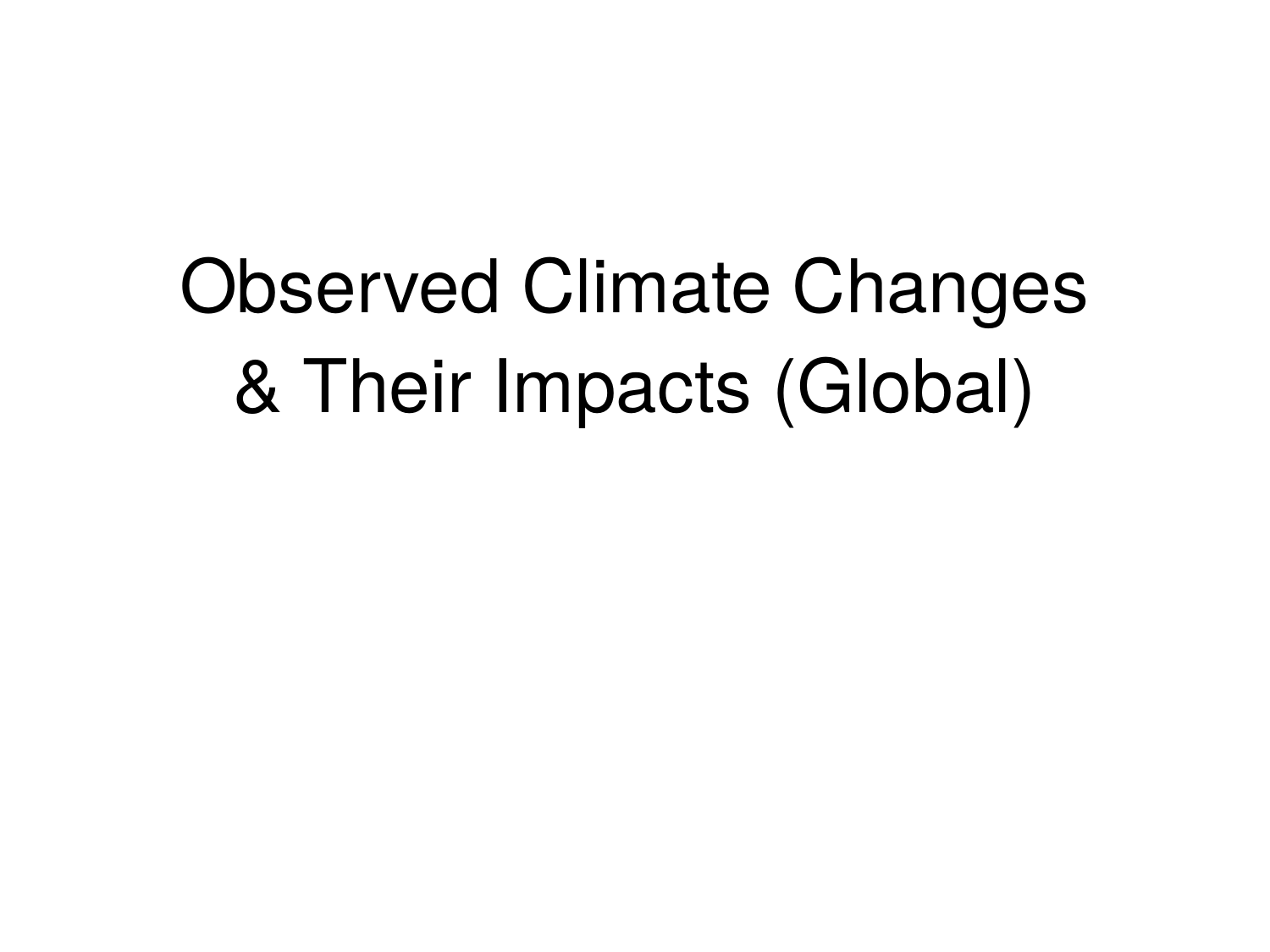

Observed Climate Changes
& Their Impacts (Global)